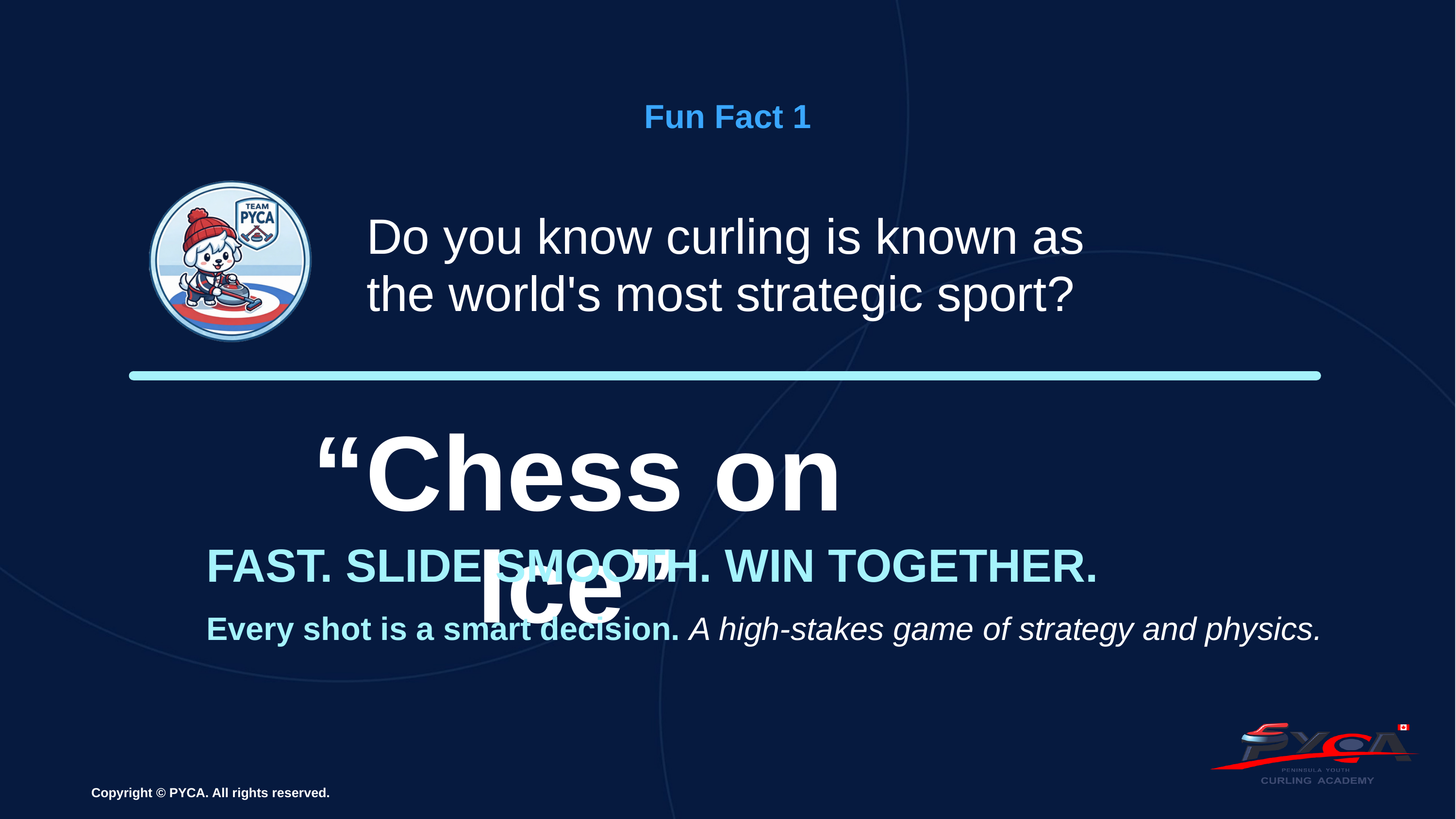

Fun Fact 1

Do you know curling is known as
the world's most strategic sport?

“Chess on Ice”
FAST. SLIDE SMOOTH. WIN TOGETHER.
Every shot is a smart decision. A high-stakes game of strategy and physics.

Copyright © PYCA. All rights reserved.